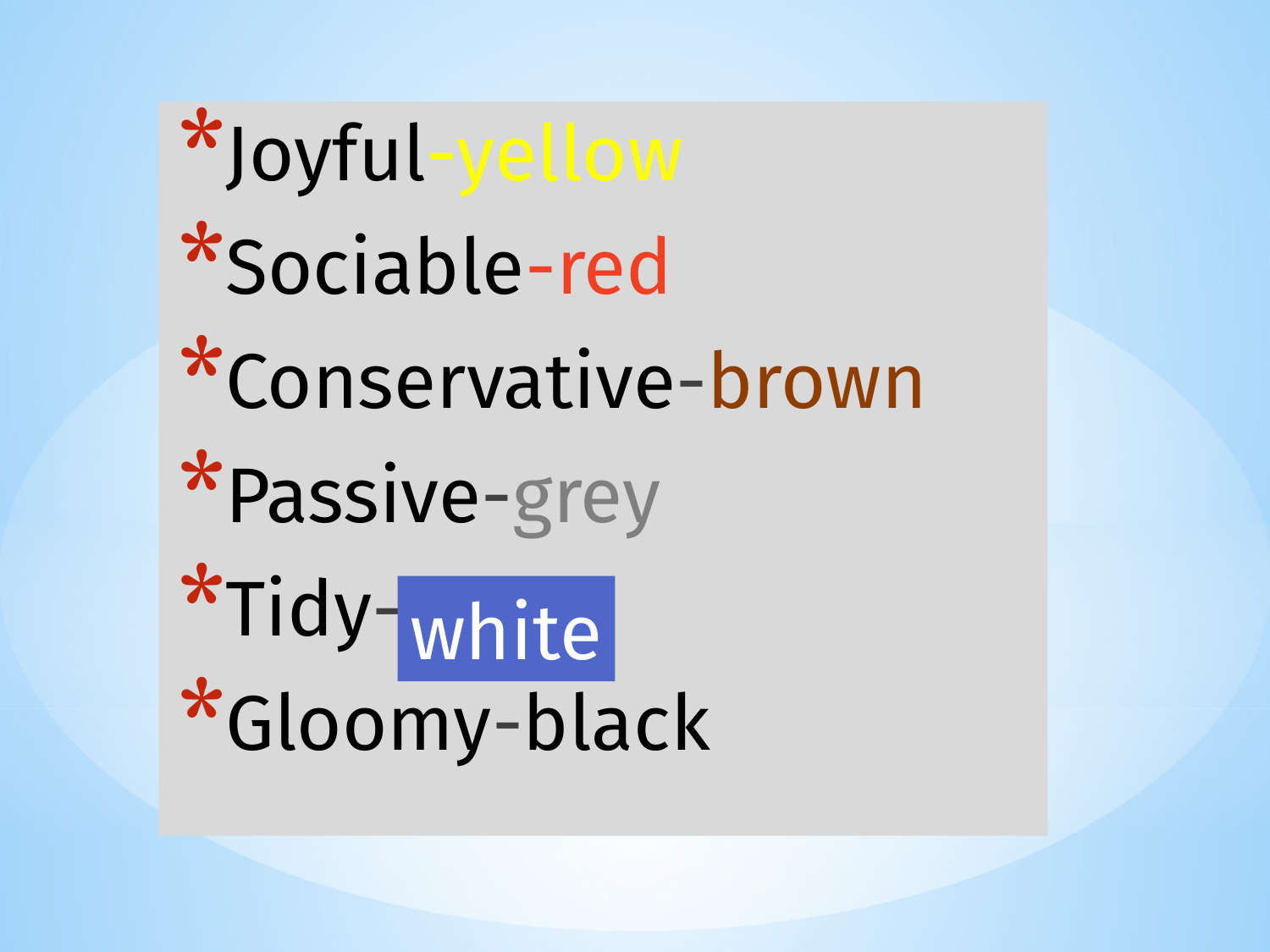

Joyful-yellow
Sociable-red
Conservative-brown
Passive-grey
Tidy-
Gloomy-black

white